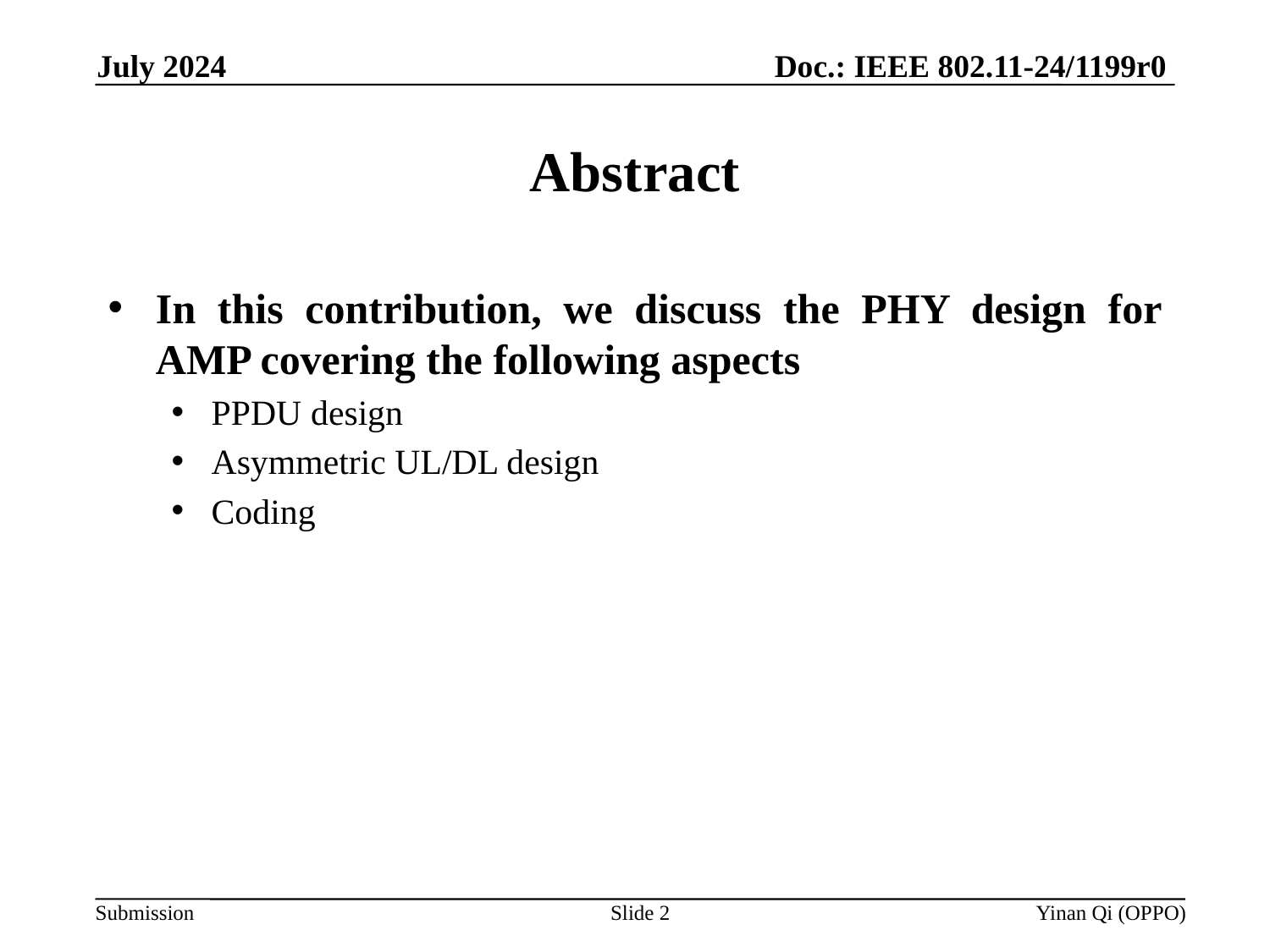

Doc.: IEEE 802.11-24/1199r0
July 2024
# Abstract
In this contribution, we discuss the PHY design for AMP covering the following aspects
PPDU design
Asymmetric UL/DL design
Coding
Slide 2
Yinan Qi (OPPO)